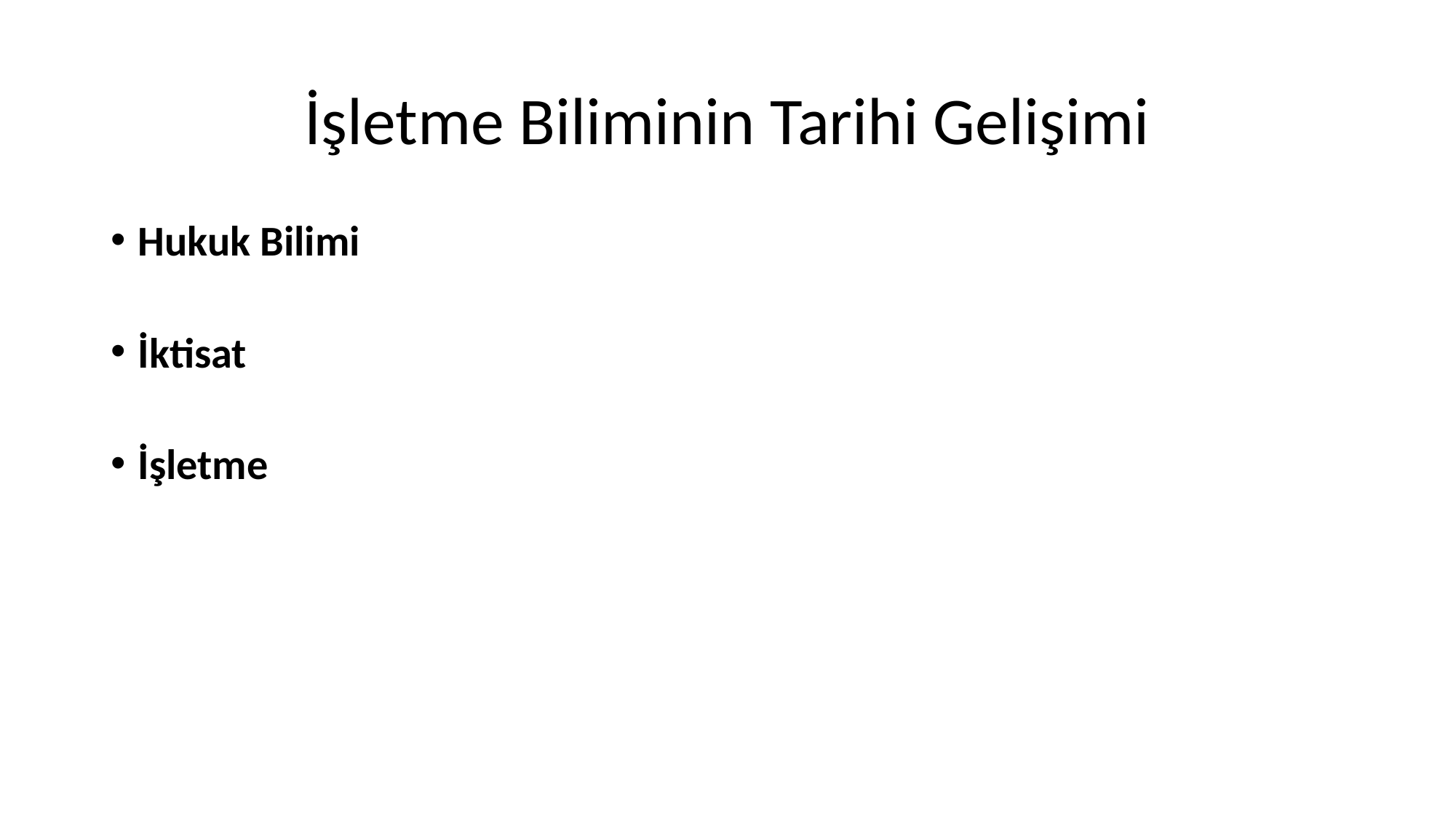

# İşletme Biliminin Tarihi Gelişimi
Hukuk Bilimi

İktisat

İşletme